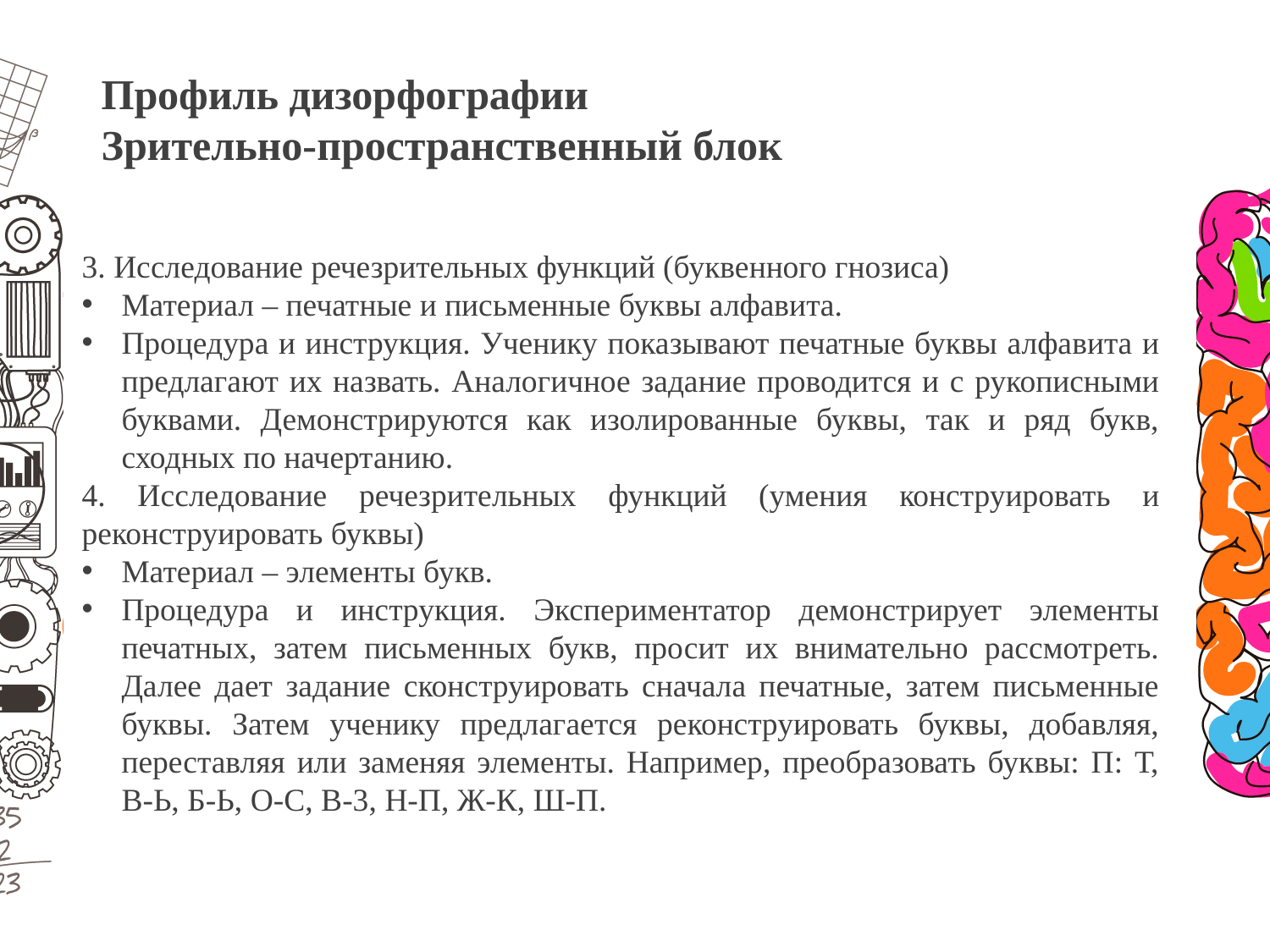

Профиль дизорфографии
Зрительно-пространственный блок
3. Исследование речезрительных функций (буквенного гнозиса)
Материал – печатные и письменные буквы алфавита.
Процедура и инструкция. Ученику показывают печатные буквы алфавита и предлагают их назвать. Аналогичное задание проводится и с рукописными буквами. Демонстрируются как изолированные буквы, так и ряд букв, сходных по начертанию.
4. Исследование речезрительных функций (умения конструировать и реконструировать буквы)
Материал – элементы букв.
Процедура и инструкция. Экспериментатор демонстрирует элементы печатных, затем письменных букв, просит их внимательно рассмотреть. Далее дает задание сконструировать сначала печатные, затем письменные буквы. Затем ученику предлагается реконструировать буквы, добавляя, переставляя или заменяя элементы. Например, преобразовать буквы: П: Т, В-Ь, Б-Ь, О-С, В-3, Н-П, Ж-К, Ш-П.